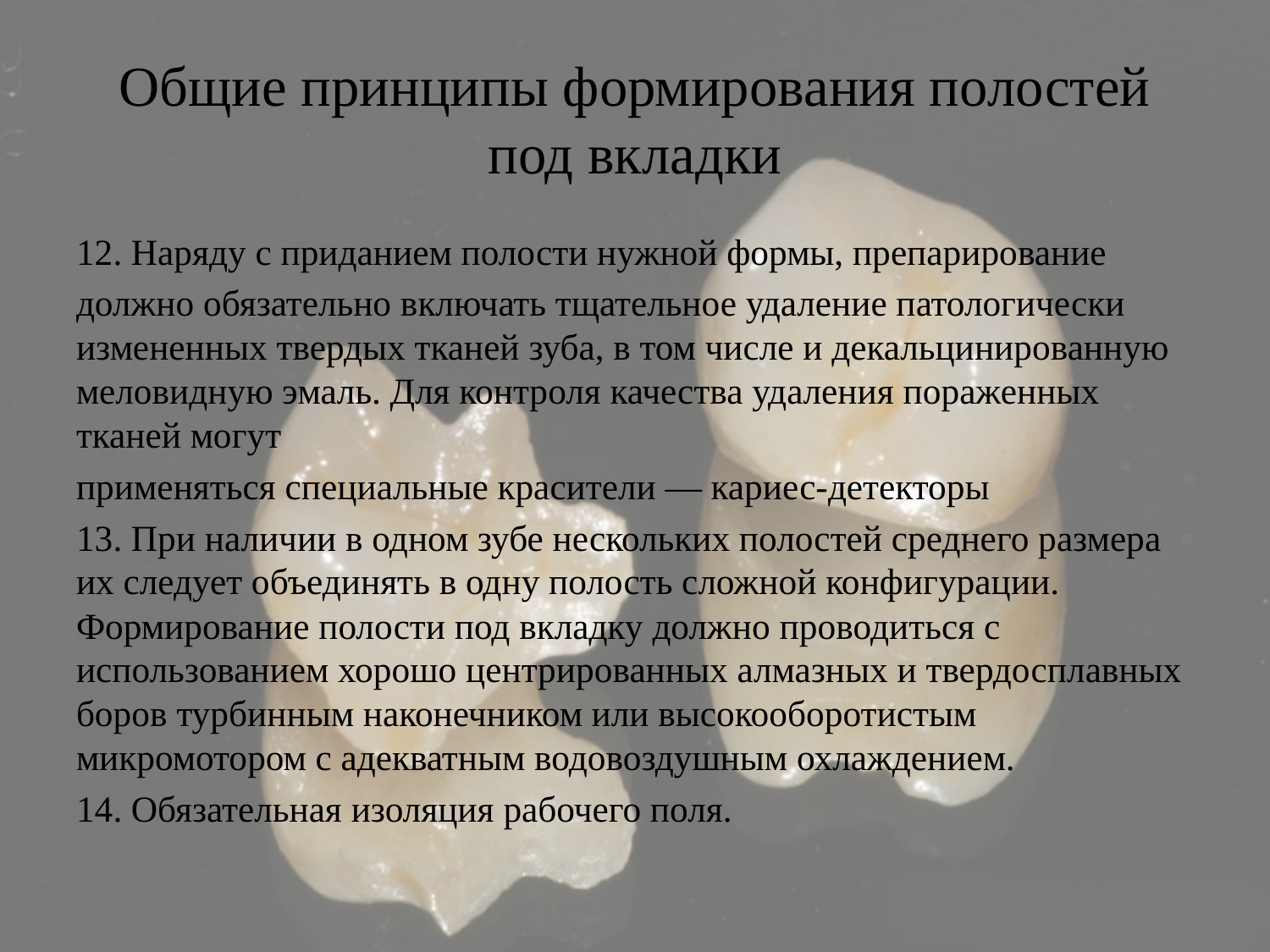

# Общие принципы формирования полостей под вкладки
12. Наряду с приданием полости нужной формы, препарирование
должно обязательно включать тщательное удаление патологически измененных твердых тканей зуба, в том числе и декальцинированную меловидную эмаль. Для контроля качества удаления пораженных тканей могут
применяться специальные красители — кариес-детекторы
13. При наличии в одном зубе нескольких полостей среднего размера их следует объединять в одну полость сложной конфигурации. Формирование полости под вкладку должно проводиться с использованием хорошо центрированных алмазных и твердосплавных боров турбинным наконечником или высокооборотистым микромотором с адекватным водовоздушным охлаждением.
14. Обязательная изоляция рабочего поля.